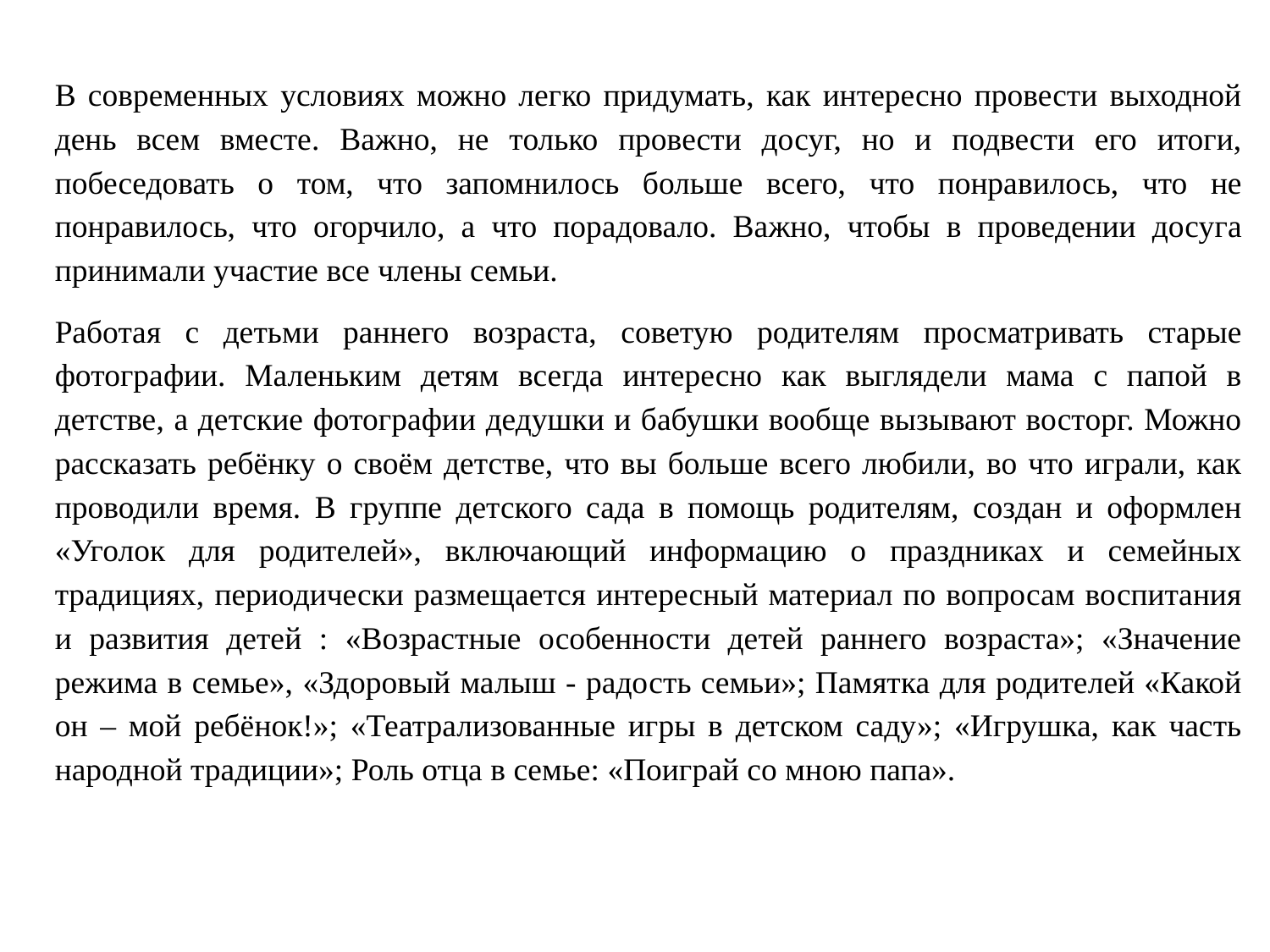

В современных условиях можно легко придумать, как интересно провести выходной день всем вместе. Важно, не только провести досуг, но и подвести его итоги, побеседовать о том, что запомнилось больше всего, что понравилось, что не понравилось, что огорчило, а что порадовало. Важно, чтобы в проведении досуга принимали участие все члены семьи.
Работая с детьми раннего возраста, советую родителям просматривать старые фотографии. Маленьким детям всегда интересно как выглядели мама с папой в детстве, а детские фотографии дедушки и бабушки вообще вызывают восторг. Можно рассказать ребёнку о своём детстве, что вы больше всего любили, во что играли, как проводили время. В группе детского сада в помощь родителям, создан и оформлен «Уголок для родителей», включающий информацию о праздниках и семейных традициях, периодически размещается интересный материал по вопросам воспитания и развития детей : «Возрастные особенности детей раннего возраста»; «Значение режима в семье», «Здоровый малыш - радость семьи»; Памятка для родителей «Какой он – мой ребёнок!»; «Театрализованные игры в детском саду»; «Игрушка, как часть народной традиции»; Роль отца в семье: «Поиграй со мною папа».